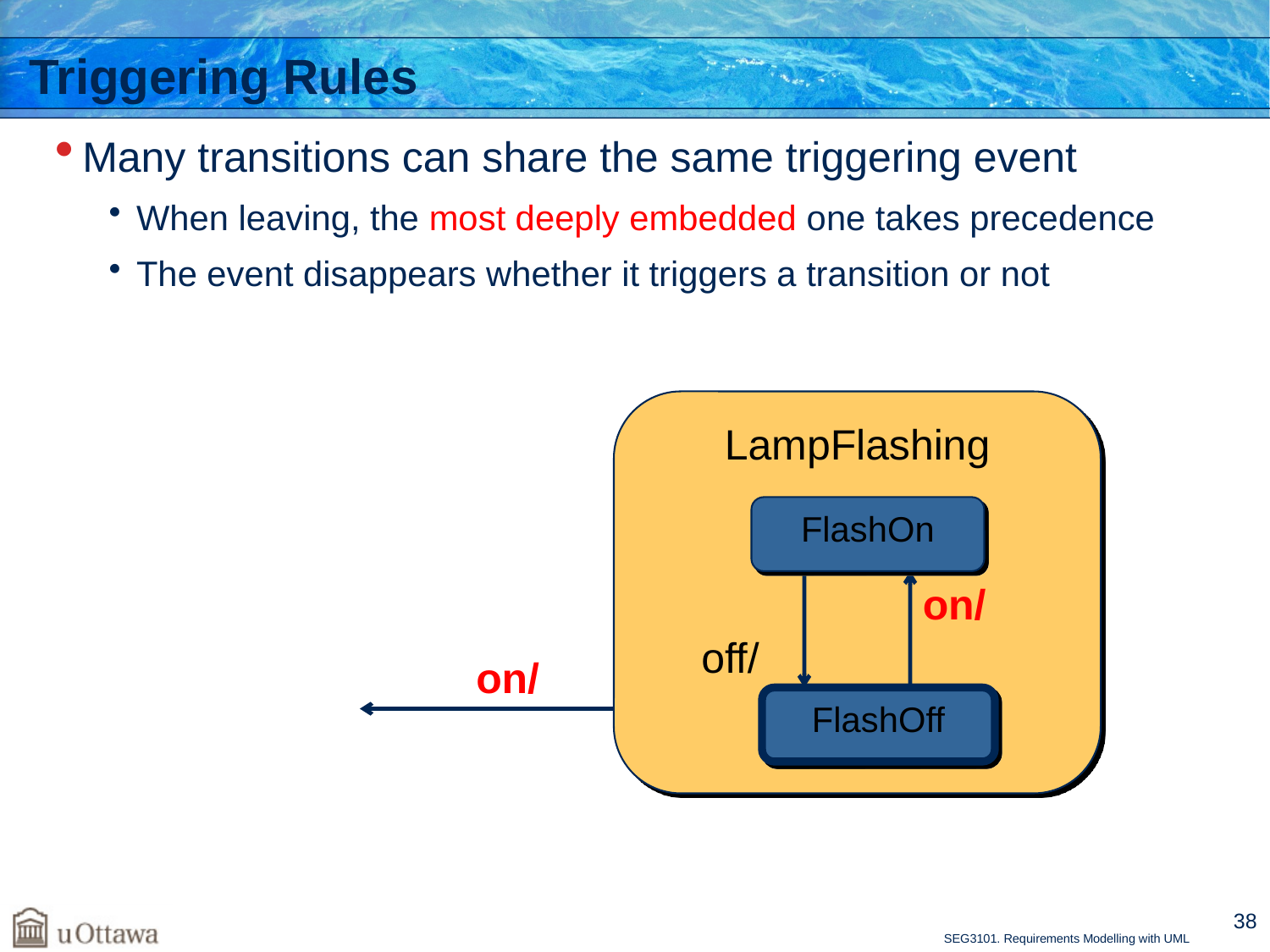

# Triggering Rules
Many transitions can share the same triggering event
When leaving, the most deeply embedded one takes precedence
The event disappears whether it triggers a transition or not
LampFlashing
FlashOn
on/
on/

off/
FlashOff

38